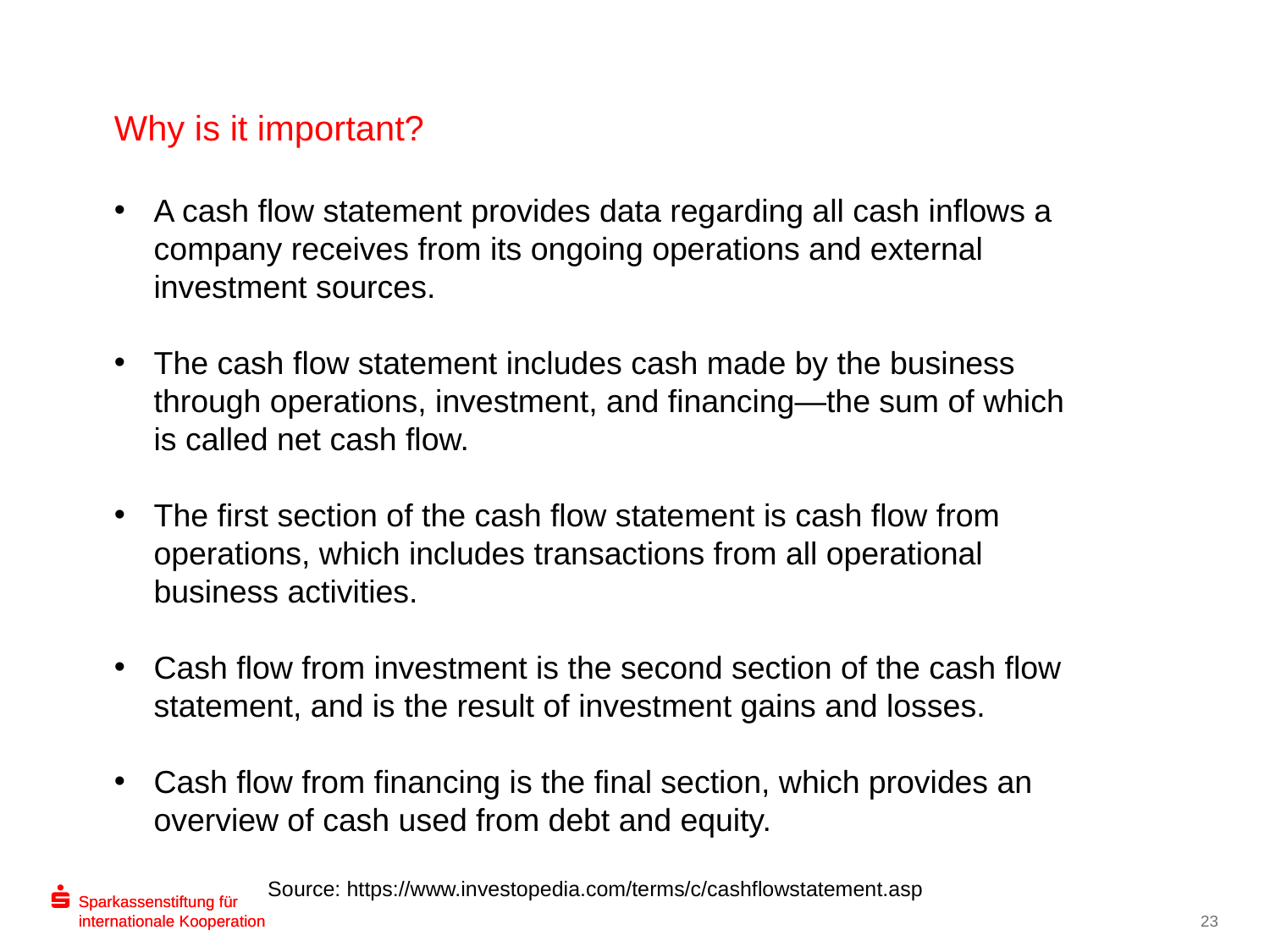

Why is it important?

A cash flow statement provides data regarding all cash inflows a company receives from its ongoing operations and external investment sources.

The cash flow statement includes cash made by the business through operations, investment, and financing—the sum of which is called net cash flow.

The first section of the cash flow statement is cash flow from operations, which includes transactions from all operational business activities.

Cash flow from investment is the second section of the cash flow statement, and is the result of investment gains and losses.

Cash flow from financing is the final section, which provides an overview of cash used from debt and equity.

Source: https://www.investopedia.com/terms/c/cashflowstatement.asp
23